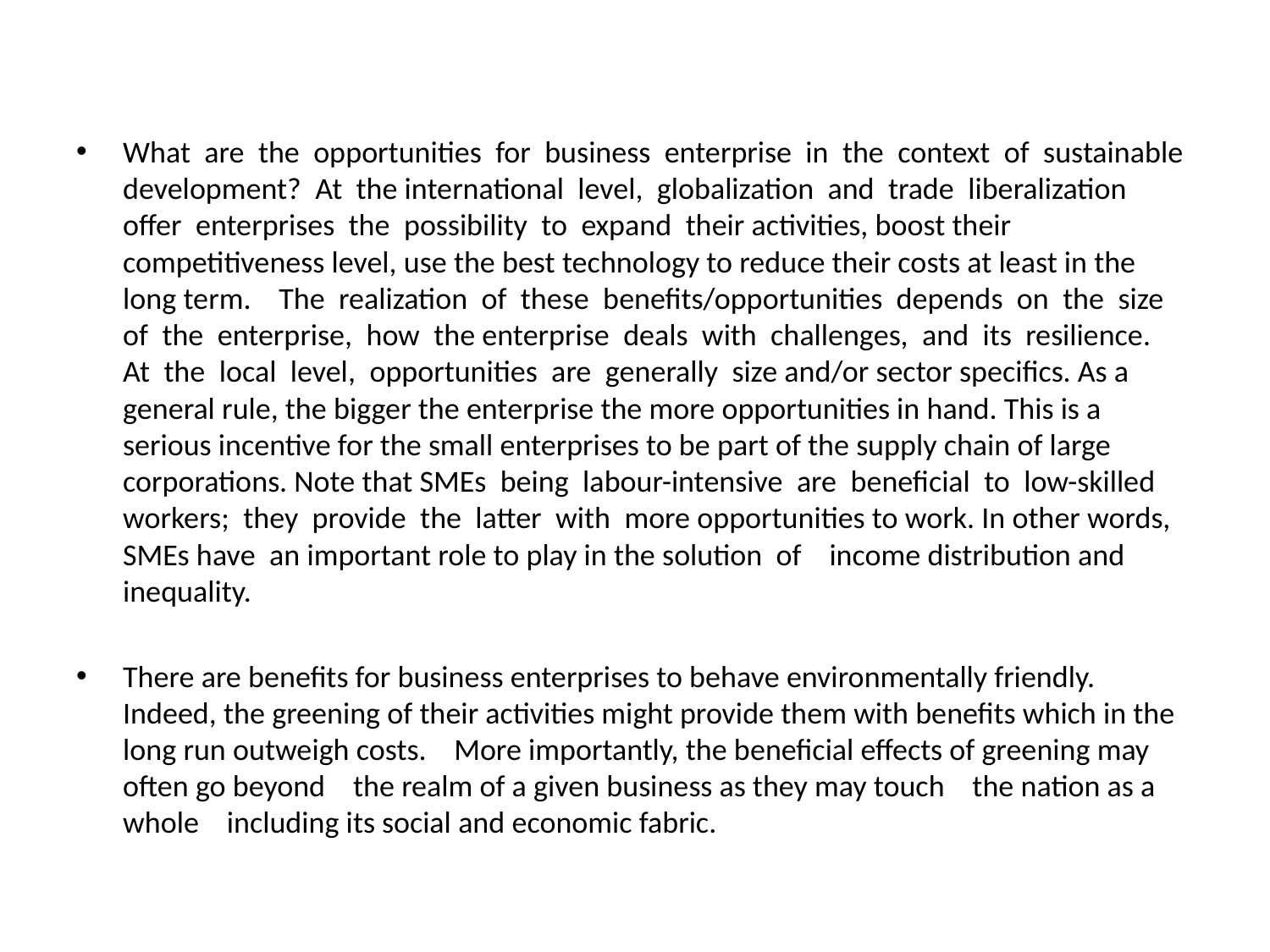

What  are  the  opportunities  for  business  enterprise  in  the  context  of  sustainable  development?  At  the international  level,  globalization  and  trade  liberalization  offer  enterprises  the  possibility  to  expand  their activities, boost their competitiveness level, use the best technology to reduce their costs at least in the long term.    The  realization  of  these  benefits/opportunities  depends  on  the  size  of  the  enterprise,  how  the enterprise  deals  with  challenges,  and  its  resilience.    At  the  local  level,  opportunities  are  generally  size and/or sector specifics. As a general rule, the bigger the enterprise the more opportunities in hand. This is a serious incentive for the small enterprises to be part of the supply chain of large corporations. Note that SMEs  being  labour-intensive  are  beneficial  to  low-skilled  workers;  they  provide  the  latter  with  more opportunities to work. In other words, SMEs have  an important role to play in the solution  of    income distribution and inequality.

There are benefits for business enterprises to behave environmentally friendly. Indeed, the greening of their activities might provide them with benefits which in the long run outweigh costs.    More importantly, the beneficial effects of greening may often go beyond    the realm of a given business as they may touch    the nation as a whole    including its social and economic fabric.